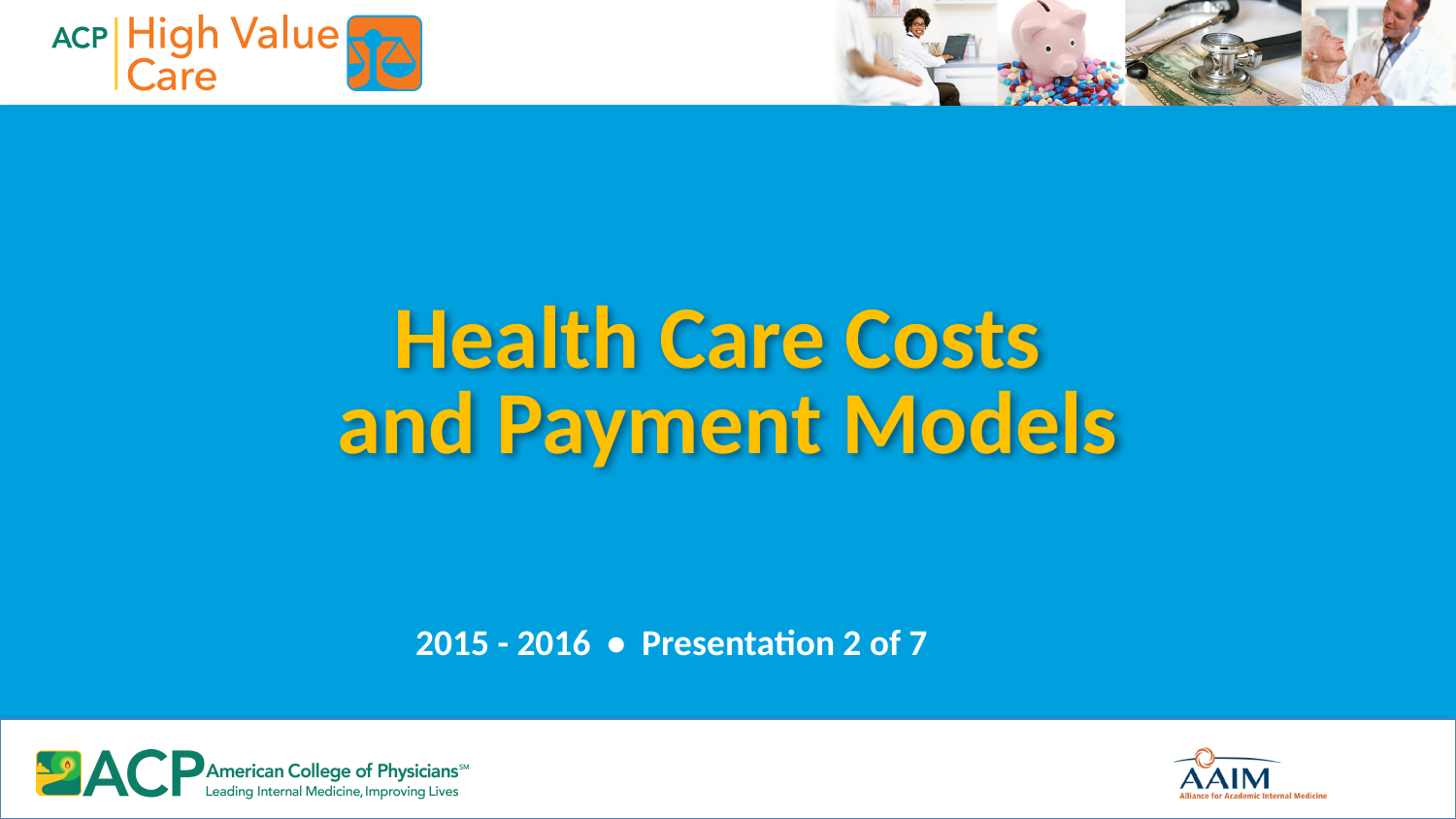

# Health Care Costs and Payment Models
2015 - 2016  •  Presentation 2 of 7